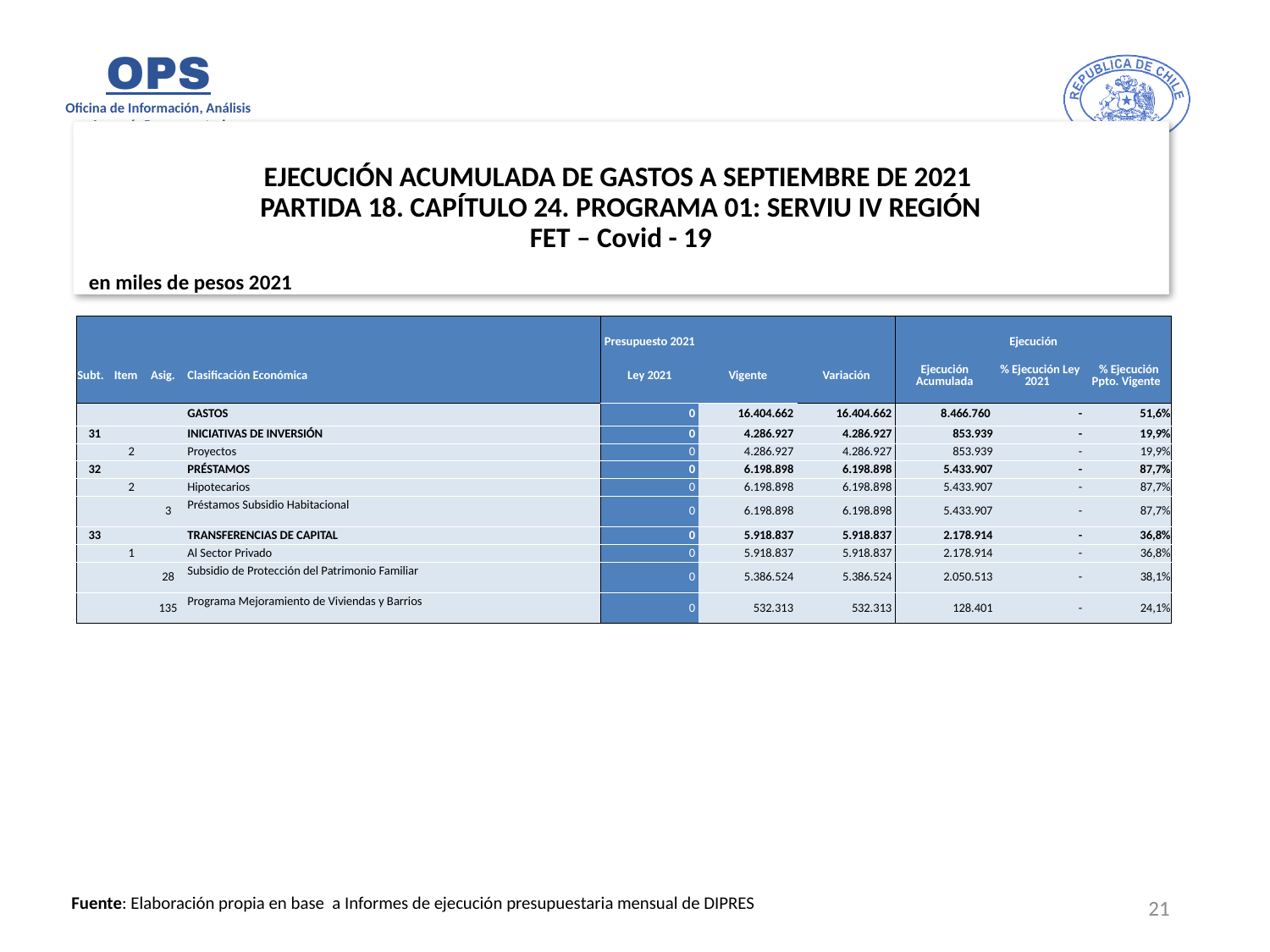

# EJECUCIÓN ACUMULADA DE GASTOS A SEPTIEMBRE DE 2021 PARTIDA 18. CAPÍTULO 24. PROGRAMA 01: SERVIU IV REGIÓN FET – Covid - 19
en miles de pesos 2021
|  |  |  |  | Presupuesto 2021 |  |  | Ejecución |  |  |
| --- | --- | --- | --- | --- | --- | --- | --- | --- | --- |
| Subt. | Item | Asig. | Clasificación Económica | Ley 2021 | Vigente | Variación | Ejecución Acumulada | % Ejecución Ley 2021 | % Ejecución Ppto. Vigente |
|  |  |  | GASTOS | 0 | 16.404.662 | 16.404.662 | 8.466.760 | - | 51,6% |
| 31 |  |  | INICIATIVAS DE INVERSIÓN | 0 | 4.286.927 | 4.286.927 | 853.939 | - | 19,9% |
|  | 2 |  | Proyectos | 0 | 4.286.927 | 4.286.927 | 853.939 | - | 19,9% |
| 32 |  |  | PRÉSTAMOS | 0 | 6.198.898 | 6.198.898 | 5.433.907 | - | 87,7% |
|  | 2 |  | Hipotecarios | 0 | 6.198.898 | 6.198.898 | 5.433.907 | - | 87,7% |
|  |  | 3 | Préstamos Subsidio Habitacional | 0 | 6.198.898 | 6.198.898 | 5.433.907 | - | 87,7% |
| 33 |  |  | TRANSFERENCIAS DE CAPITAL | 0 | 5.918.837 | 5.918.837 | 2.178.914 | - | 36,8% |
|  | 1 |  | Al Sector Privado | 0 | 5.918.837 | 5.918.837 | 2.178.914 | - | 36,8% |
|  |  | 28 | Subsidio de Protección del Patrimonio Familiar | 0 | 5.386.524 | 5.386.524 | 2.050.513 | - | 38,1% |
|  |  | 135 | Programa Mejoramiento de Viviendas y Barrios | 0 | 532.313 | 532.313 | 128.401 | - | 24,1% |
21